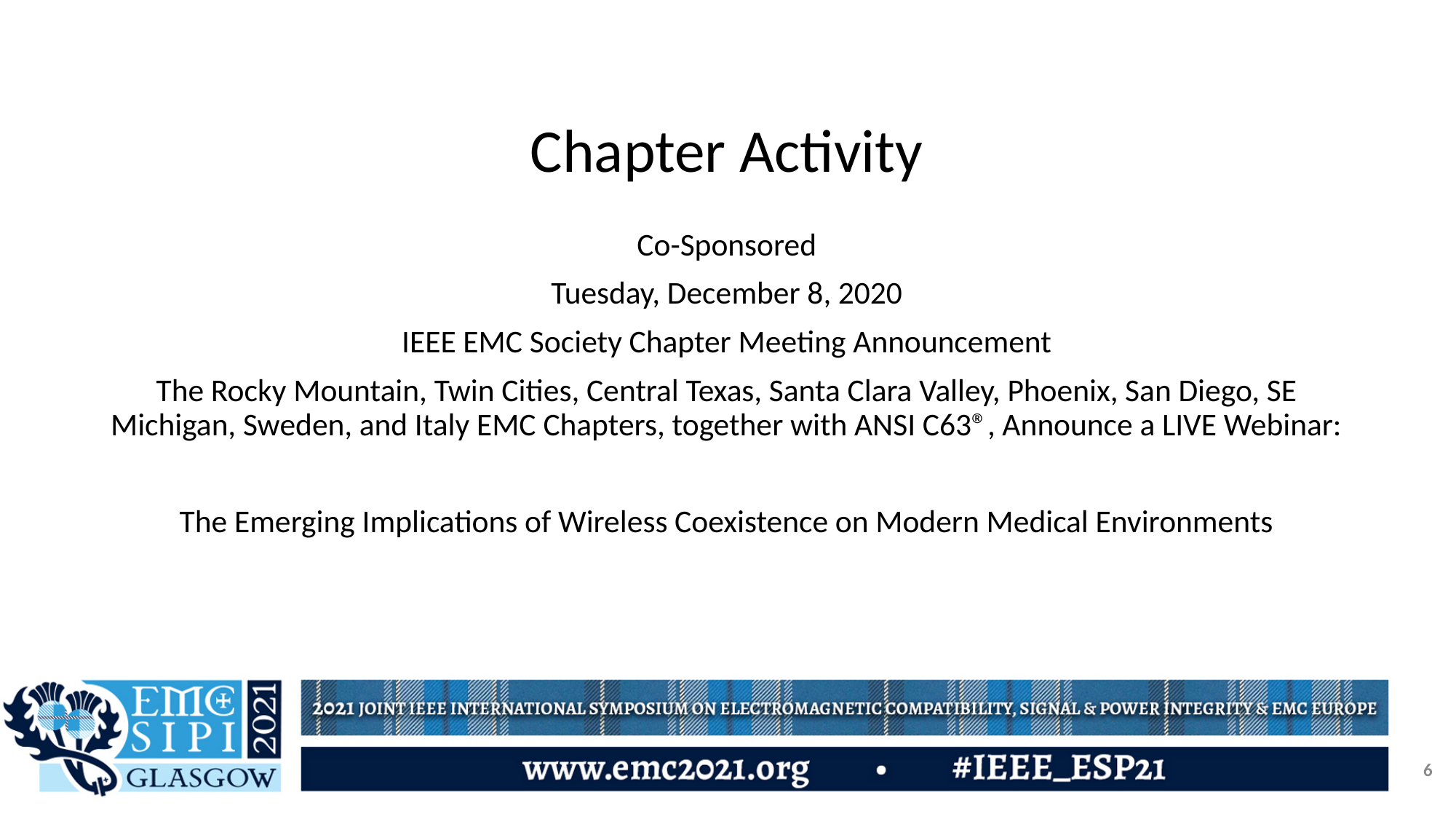

# Chapter Activity
Co-Sponsored
Tuesday, December 8, 2020
IEEE EMC Society Chapter Meeting Announcement
The Rocky Mountain, Twin Cities, Central Texas, Santa Clara Valley, Phoenix, San Diego, SE Michigan, Sweden, and Italy EMC Chapters, together with ANSI C63®, Announce a LIVE Webinar:

The Emerging Implications of Wireless Coexistence on Modern Medical Environments

6